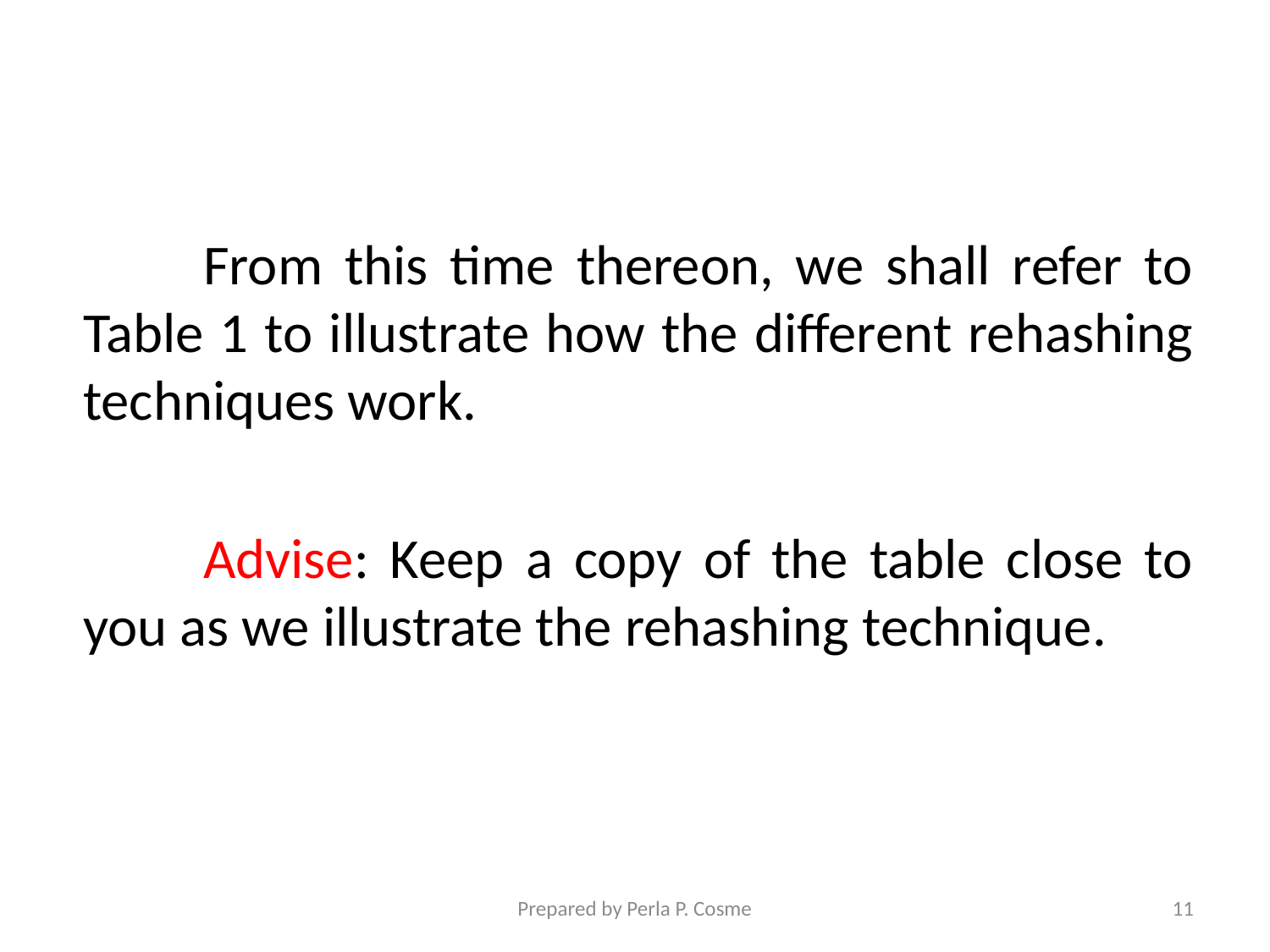

#
From this time thereon, we shall refer to Table 1 to illustrate how the different rehashing techniques work.

Advise: Keep a copy of the table close to you as we illustrate the rehashing technique.
Prepared by Perla P. Cosme
11